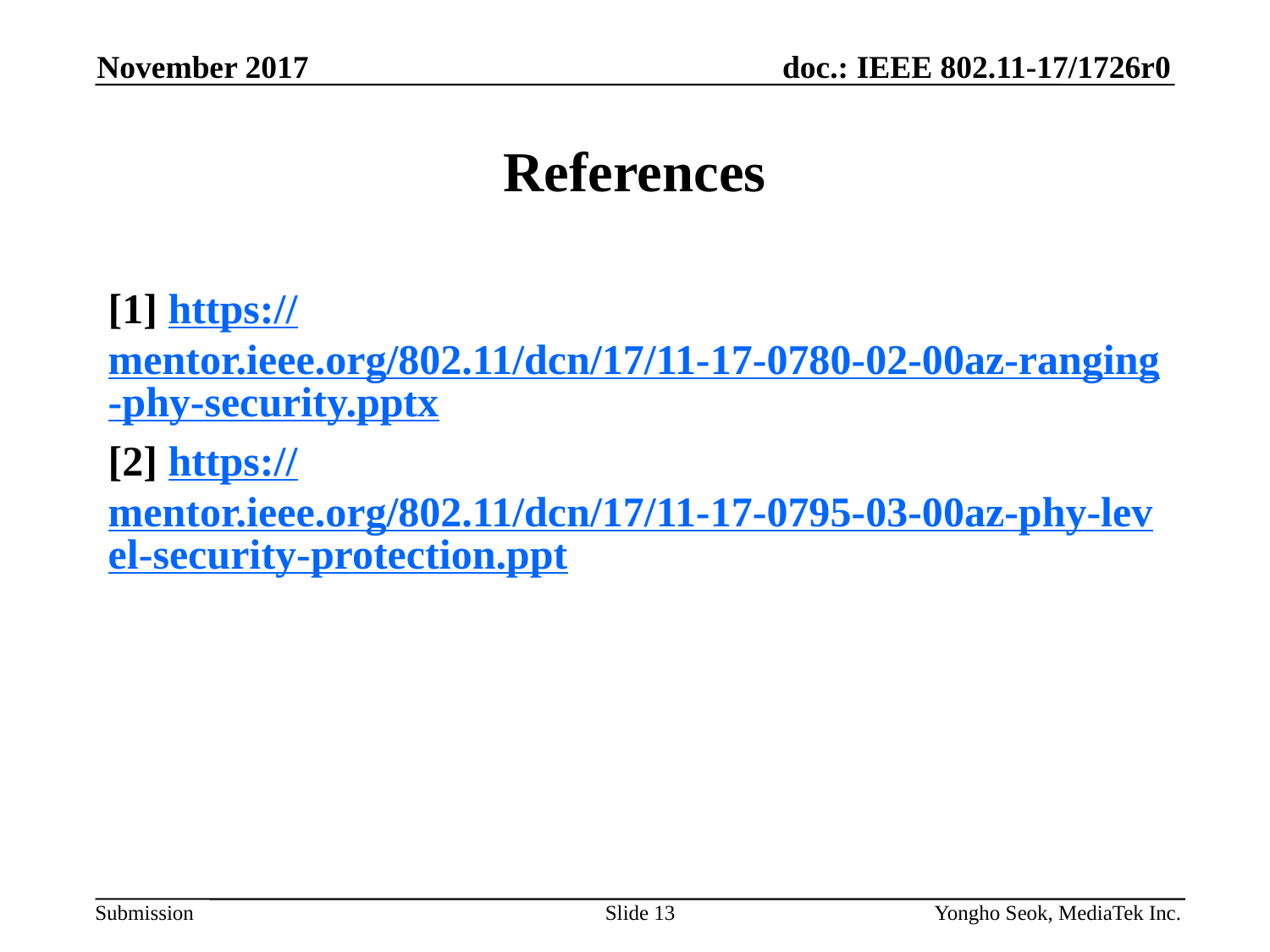

November 2017
# References
[1] https://mentor.ieee.org/802.11/dcn/17/11-17-0780-02-00az-ranging-phy-security.pptx
[2] https://mentor.ieee.org/802.11/dcn/17/11-17-0795-03-00az-phy-level-security-protection.ppt

Slide 13
Yongho Seok, MediaTek Inc.